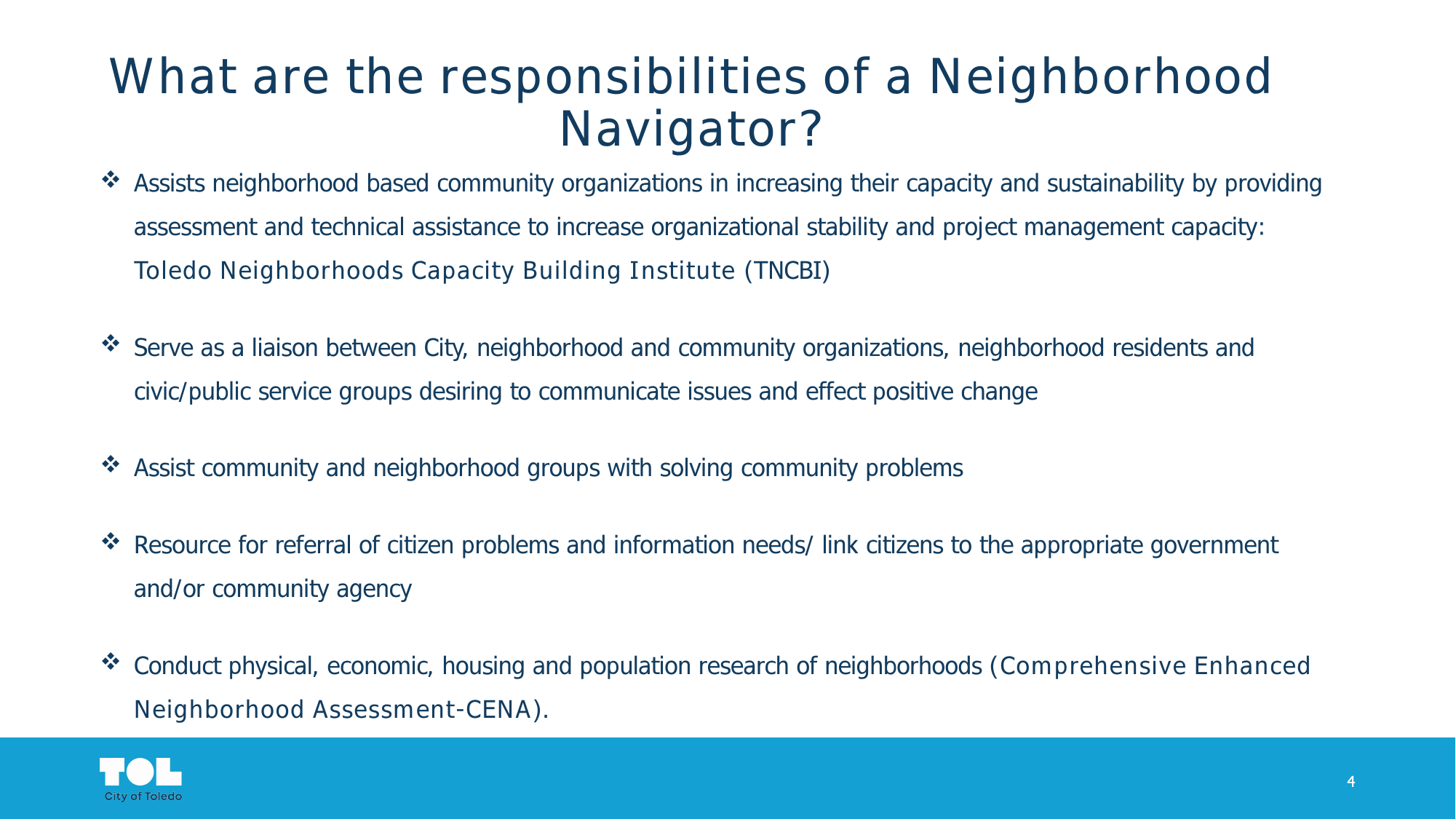

# What are the responsibilities of a Neighborhood Navigator?
Assists neighborhood based community organizations in increasing their capacity and sustainability by providing assessment and technical assistance to increase organizational stability and project management capacity:  Toledo Neighborhoods Capacity Building Institute (TNCBI)
Serve as a liaison between City, neighborhood and community organizations, neighborhood residents and civic/public service groups desiring to communicate issues and effect positive change
Assist community and neighborhood groups with solving community problems
Resource for referral of citizen problems and information needs/ link citizens to the appropriate government and/or community agency
Conduct physical, economic, housing and population research of neighborhoods (Comprehensive Enhanced Neighborhood Assessment-CENA).

4